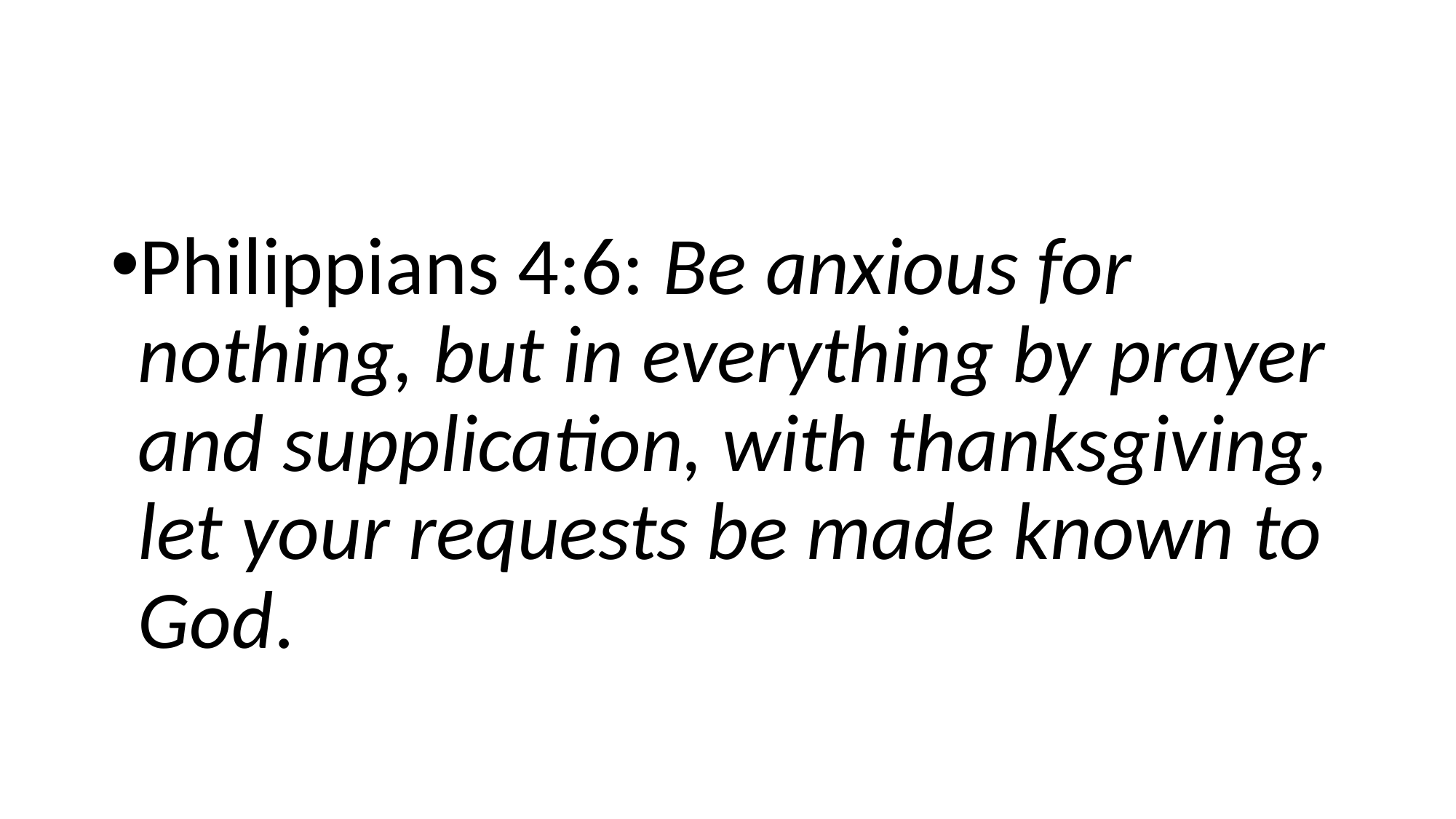

#
Philippians 4:6: Be anxious for nothing, but in everything by prayer and supplication, with thanksgiving, let your requests be made known to God.